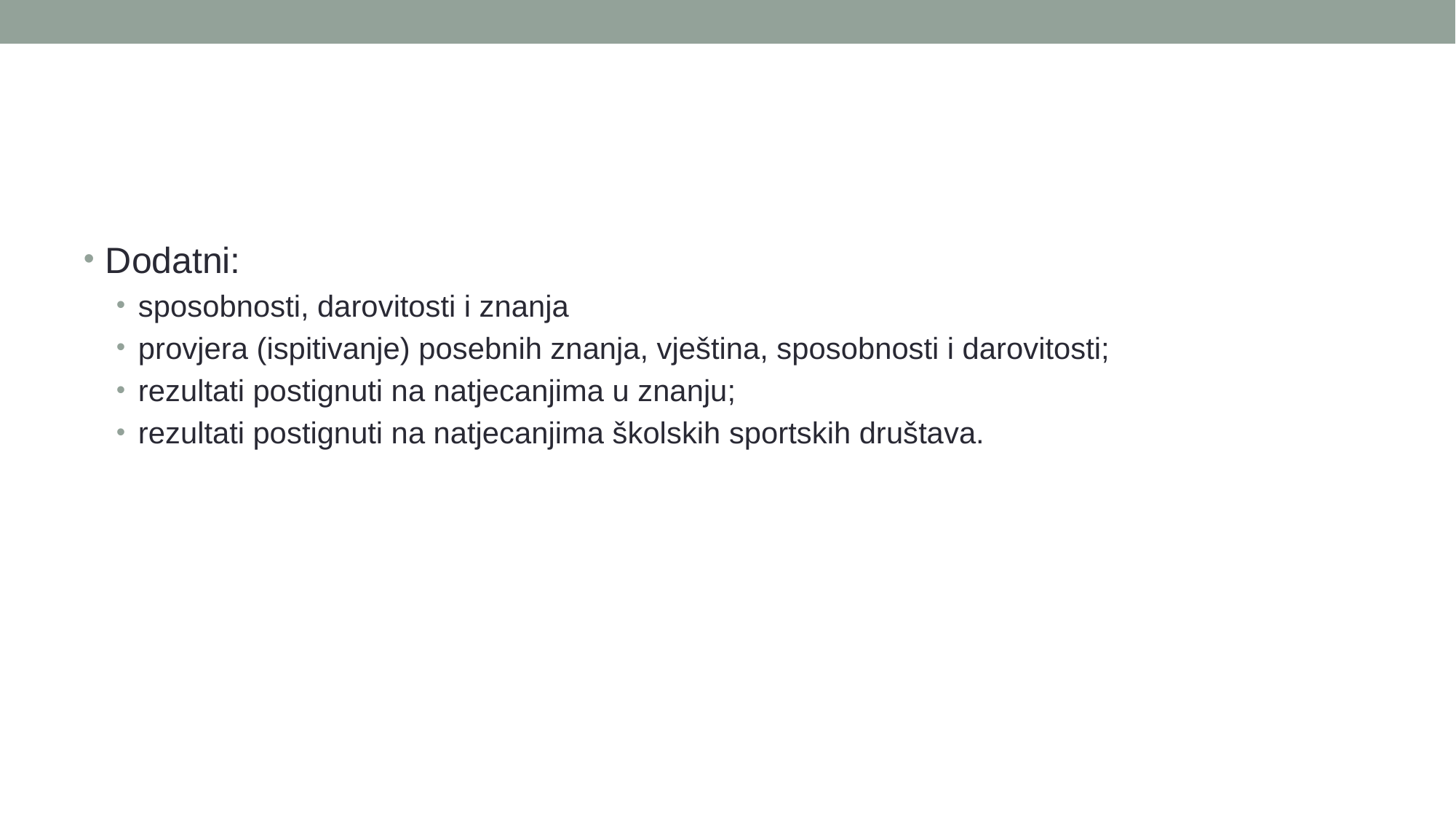

#

Dodatni:
sposobnosti, darovitosti i znanja
provjera (ispitivanje) posebnih znanja, vještina, sposobnosti i darovitosti;
rezultati postignuti na natjecanjima u znanju;
rezultati postignuti na natjecanjima školskih sportskih društava.